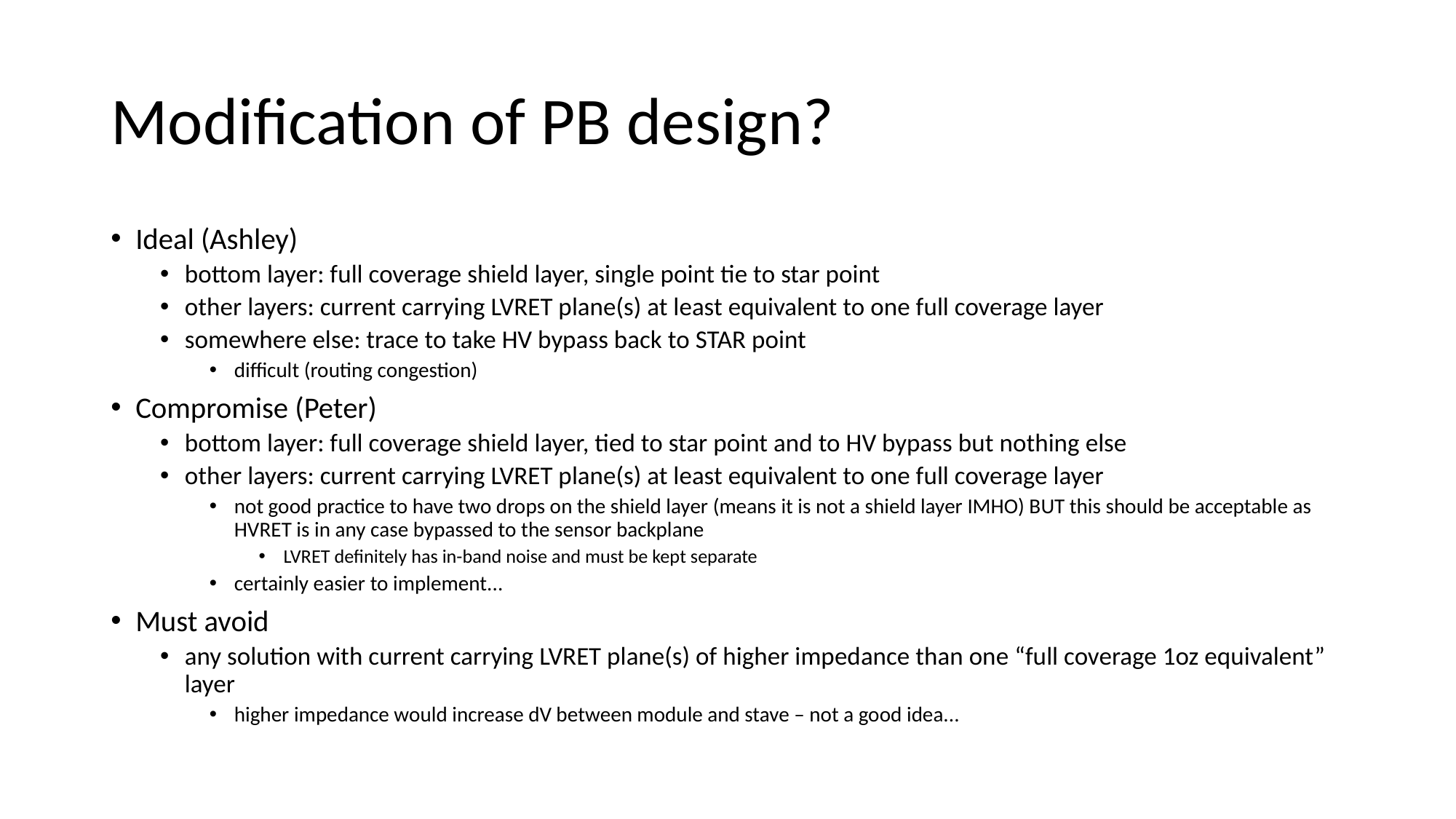

# Modification of PB design?
Ideal (Ashley)
bottom layer: full coverage shield layer, single point tie to star point
other layers: current carrying LVRET plane(s) at least equivalent to one full coverage layer
somewhere else: trace to take HV bypass back to STAR point
difficult (routing congestion)
Compromise (Peter)
bottom layer: full coverage shield layer, tied to star point and to HV bypass but nothing else
other layers: current carrying LVRET plane(s) at least equivalent to one full coverage layer
not good practice to have two drops on the shield layer (means it is not a shield layer IMHO) BUT this should be acceptable as HVRET is in any case bypassed to the sensor backplane
LVRET definitely has in-band noise and must be kept separate
certainly easier to implement...
Must avoid
any solution with current carrying LVRET plane(s) of higher impedance than one “full coverage 1oz equivalent” layer
higher impedance would increase dV between module and stave – not a good idea...